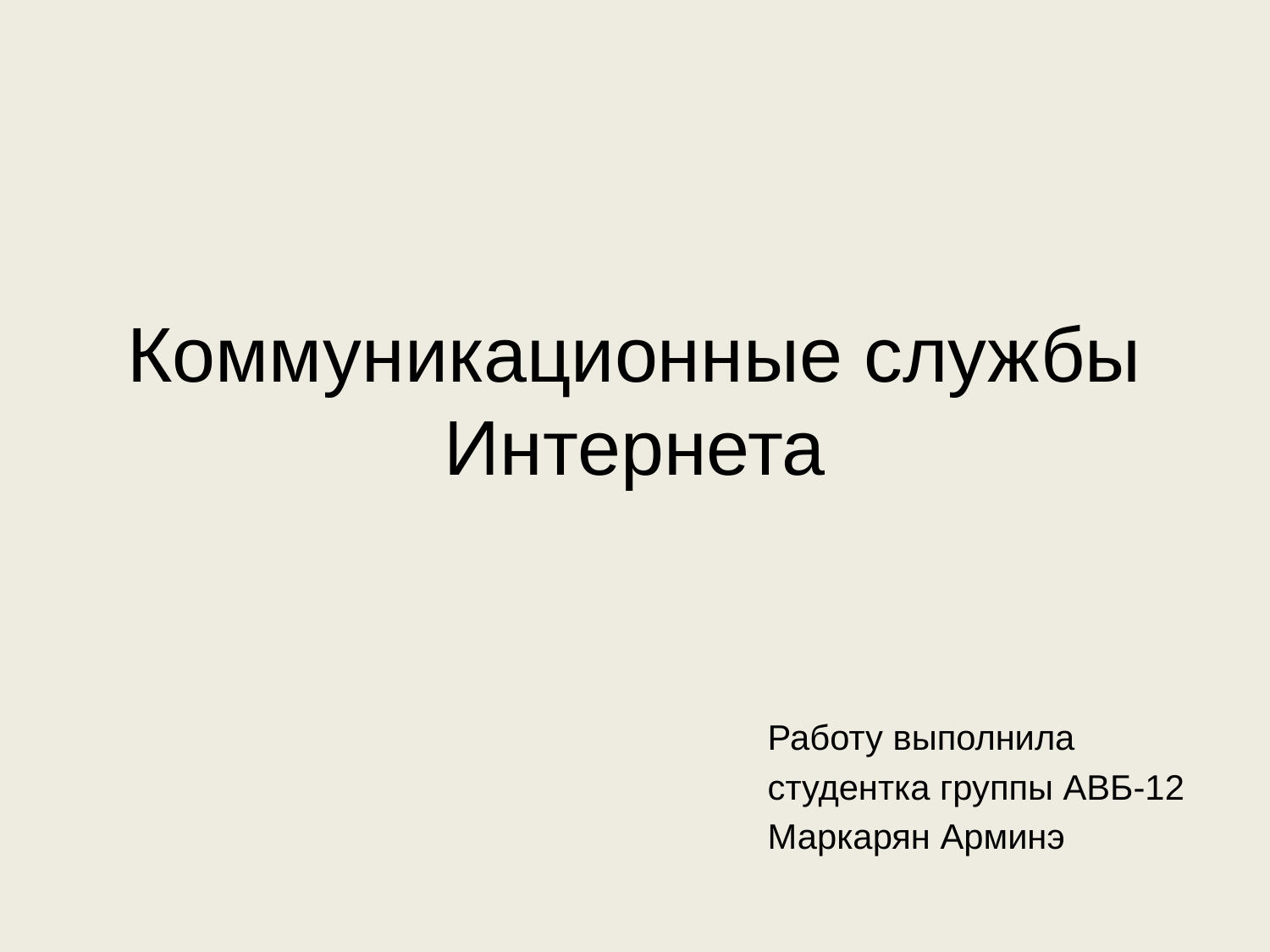

# Коммуникационные службы Интернета
Работу выполнила
студентка группы АВБ-12
Маркарян Арминэ